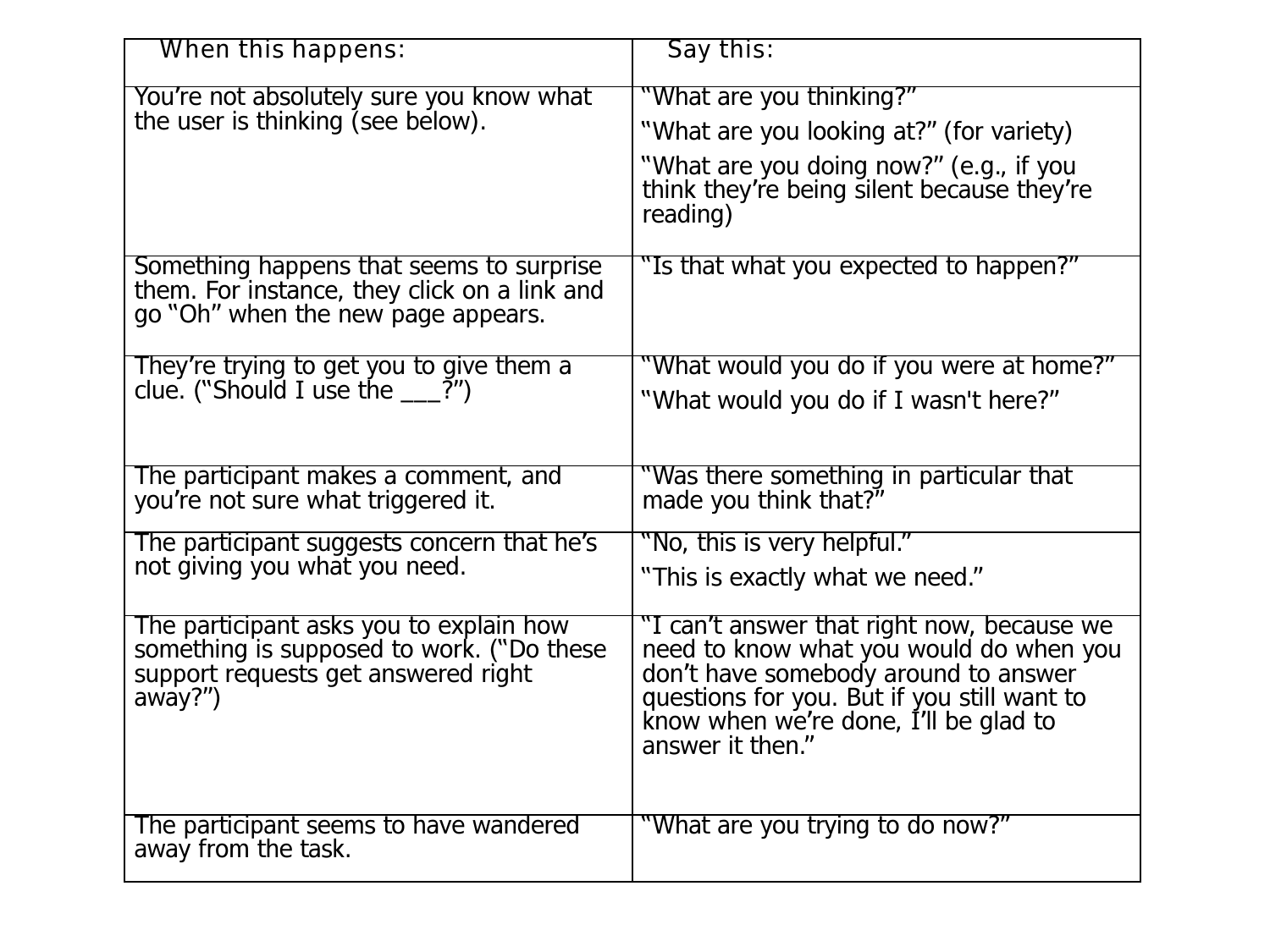

| When this happens: | Say this: |
| --- | --- |
| You’re not absolutely sure you know what the user is thinking (see below). | “What are you thinking?” “What are you looking at?” (for variety) “What are you doing now?” (e.g., if you think they’re being silent because they’re reading) |
| Something happens that seems to surprise them. For instance, they click on a link and go “Oh” when the new page appears. | “Is that what you expected to happen?” |
| They’re trying to get you to give them a clue. (“Should I use the \_\_\_?”) | “What would you do if you were at home?” “What would you do if I wasn't here?” |
| The participant makes a comment, and you’re not sure what triggered it. | “Was there something in particular that made you think that?” |
| The participant suggests concern that he’s not giving you what you need. | “No, this is very helpful.” “This is exactly what we need.” |
| The participant asks you to explain how something is supposed to work. (“Do these support requests get answered right away?”) | “I can’t answer that right now, because we need to know what you would do when you don’t have somebody around to answer questions for you. But if you still want to know when we’re done, I’ll be glad to answer it then.” |
| The participant seems to have wandered away from the task. | “What are you trying to do now?” |
© 2001 Steve Krug